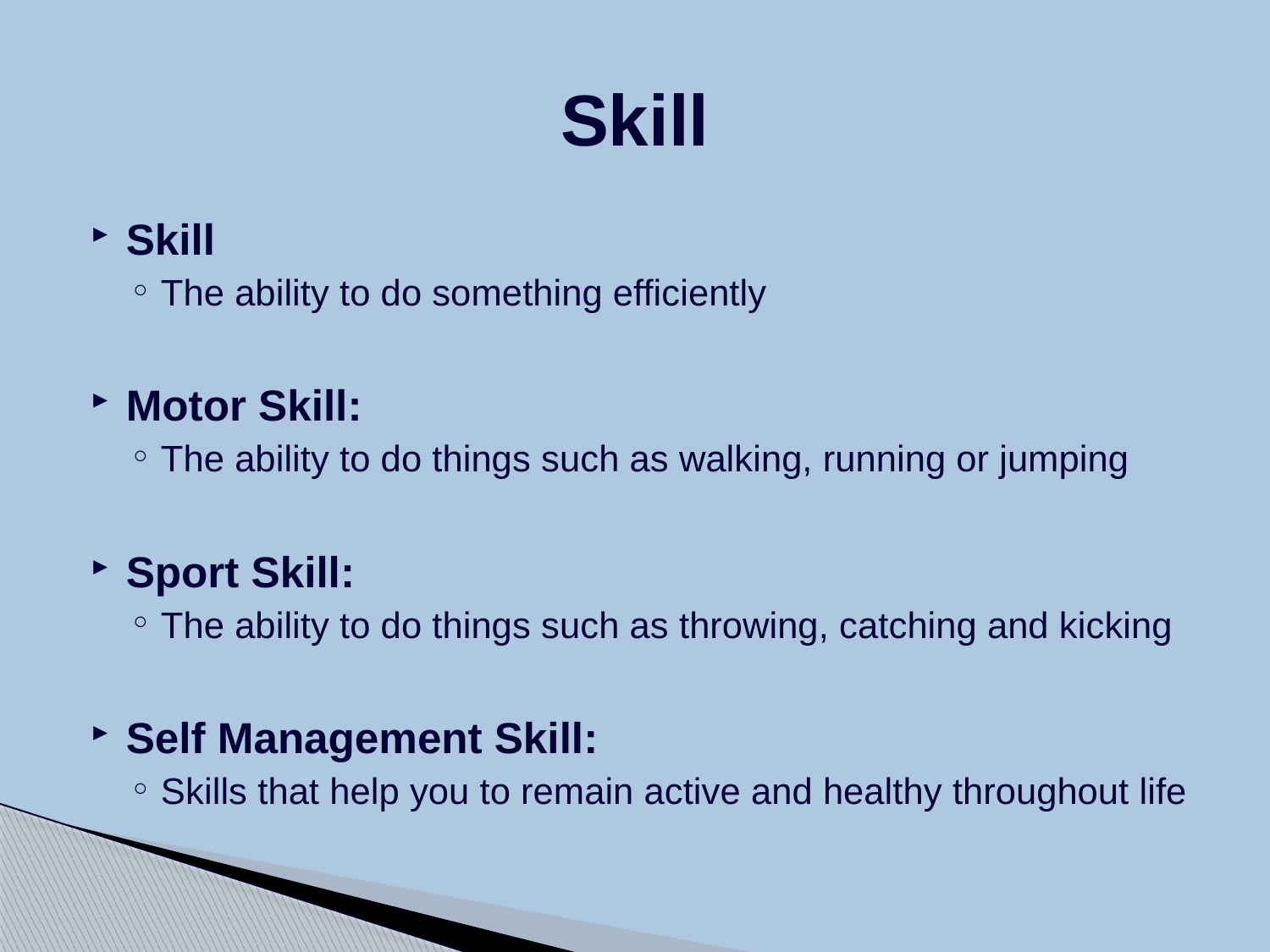

# Skill
Skill
The ability to do something efficiently

Motor Skill:
The ability to do things such as walking, running or jumping

Sport Skill:
The ability to do things such as throwing, catching and kicking

Self Management Skill:
Skills that help you to remain active and healthy throughout life